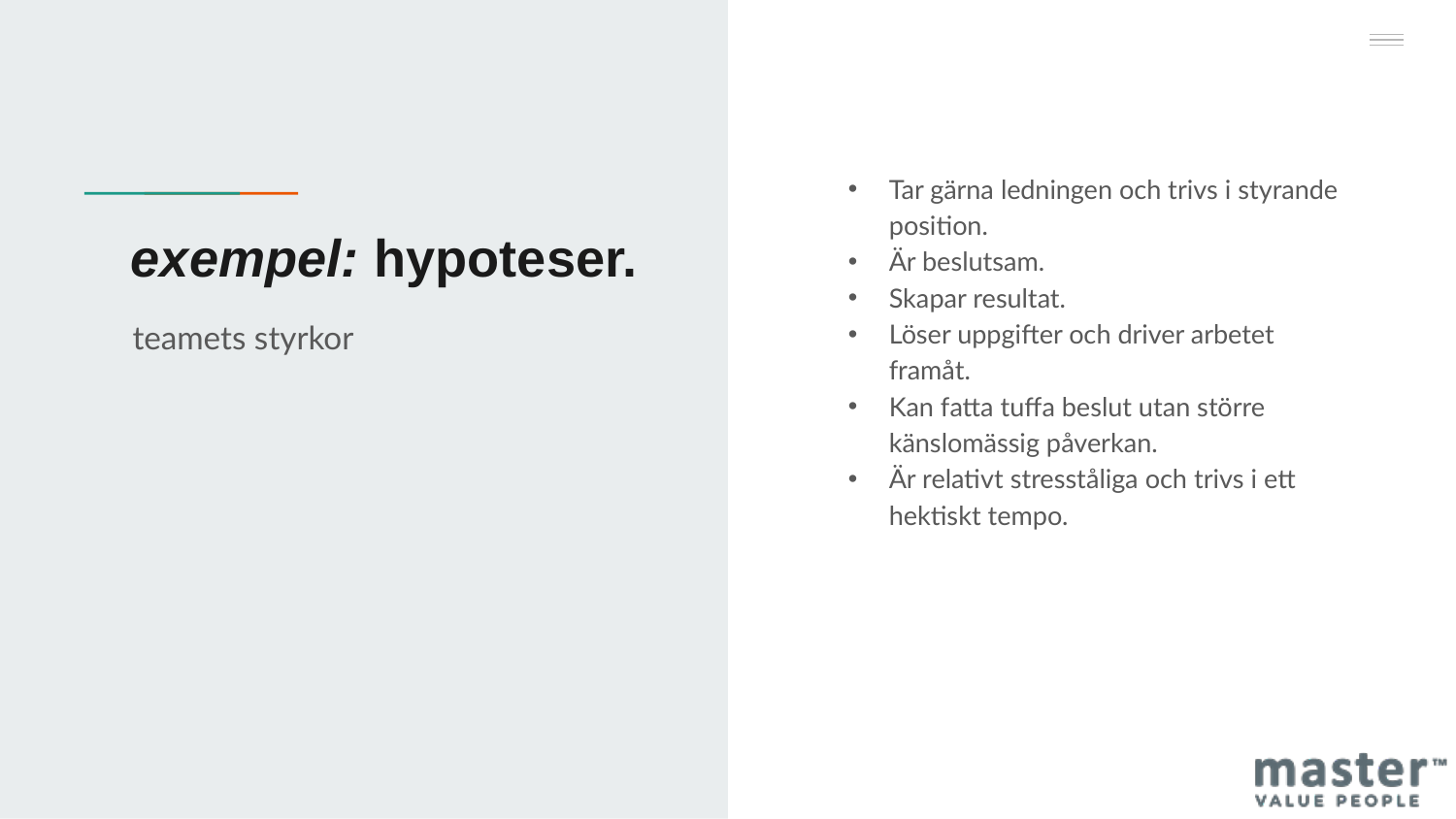

Tar gärna ledningen och trivs i styrande position.
Är beslutsam.
Skapar resultat.
Löser uppgifter och driver arbetet framåt.
Kan fatta tuffa beslut utan större känslomässig påverkan.
Är relativt stresståliga och trivs i ett hektiskt tempo.
# exempel: hypoteser.
teamets styrkor